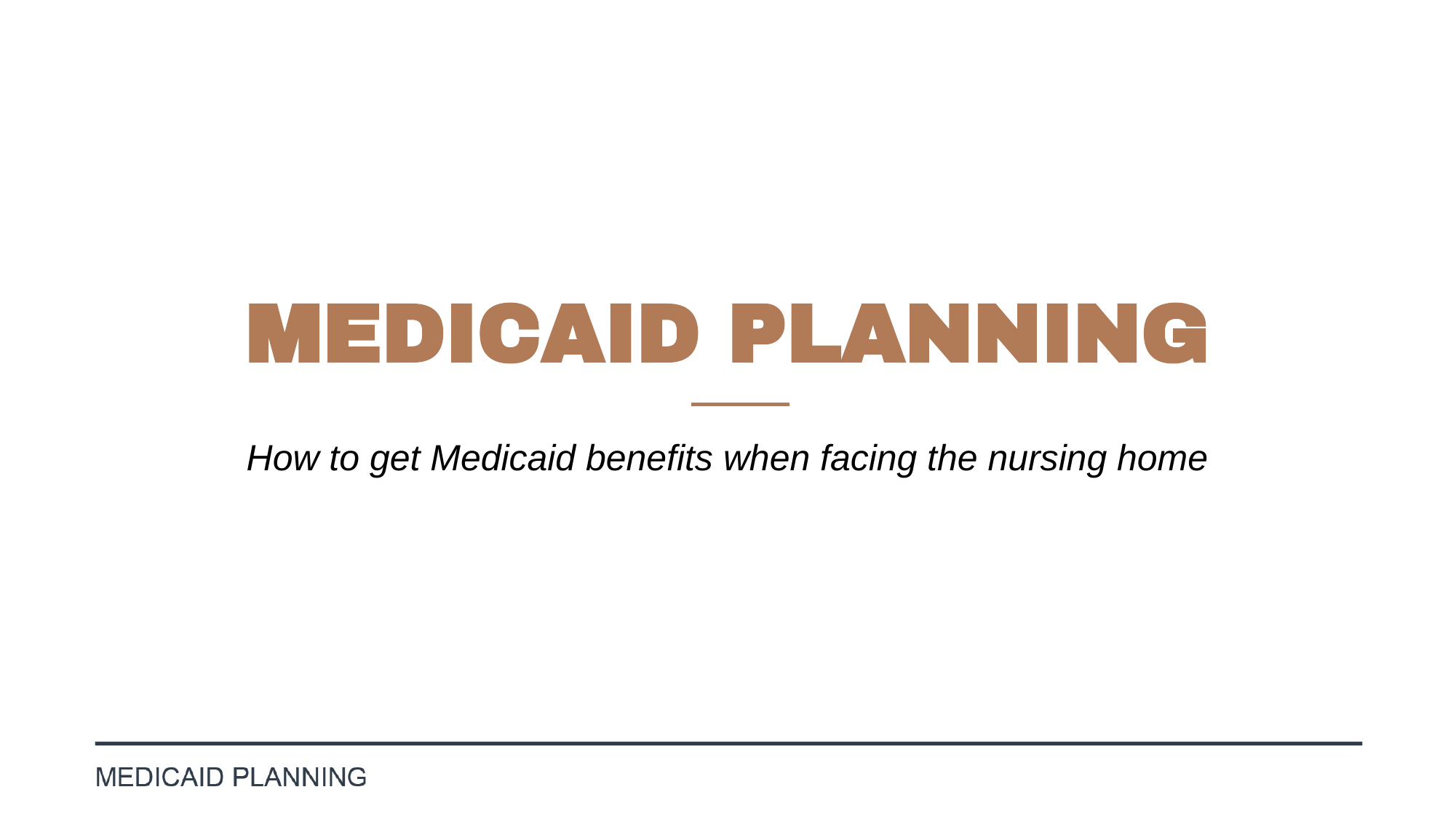

MEDICAID PLANNING
How to get Medicaid benefits when facing the nursing home